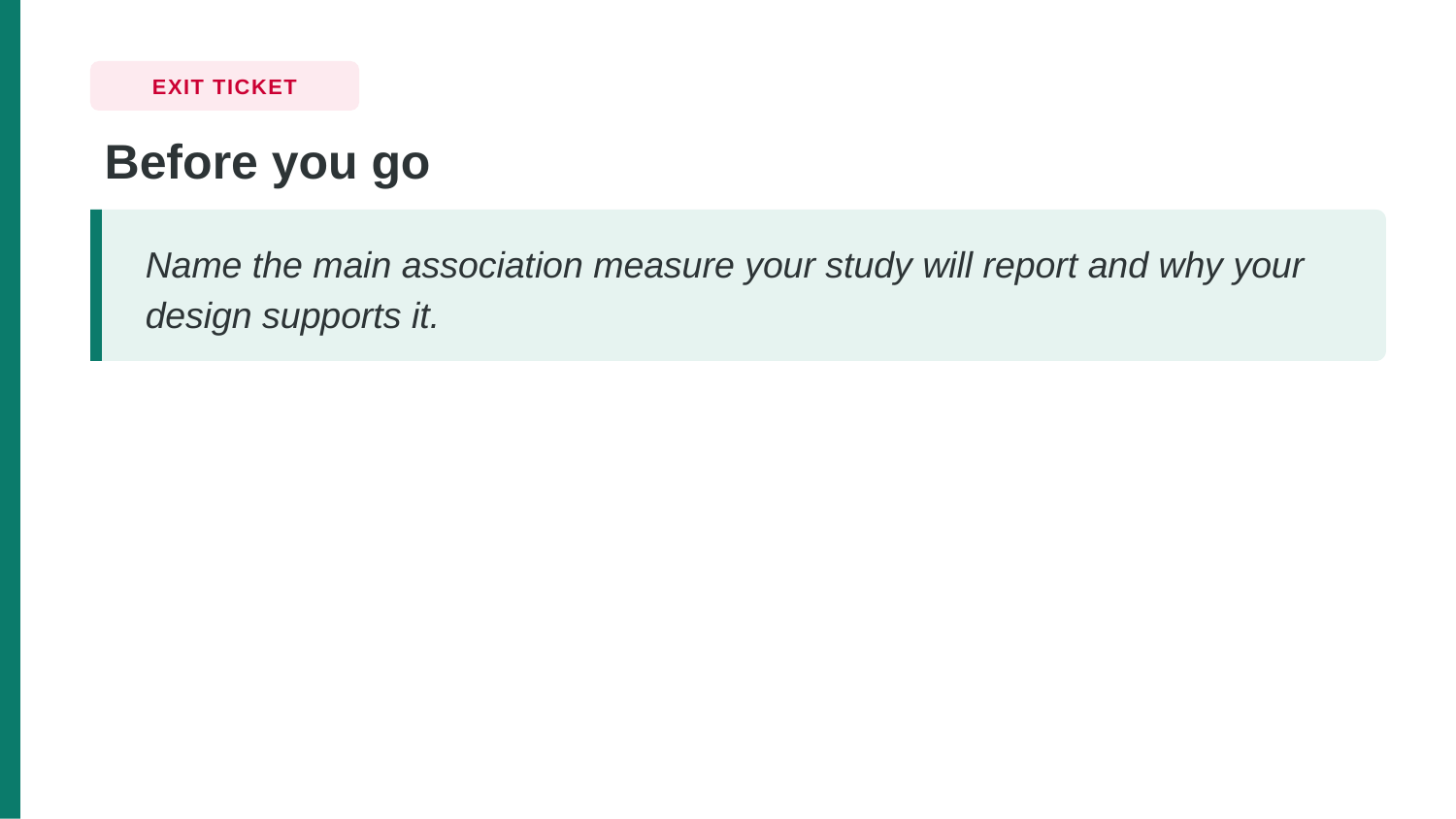

EXIT TICKET
Before you go

Name the main association measure your study will report and why your design supports it.